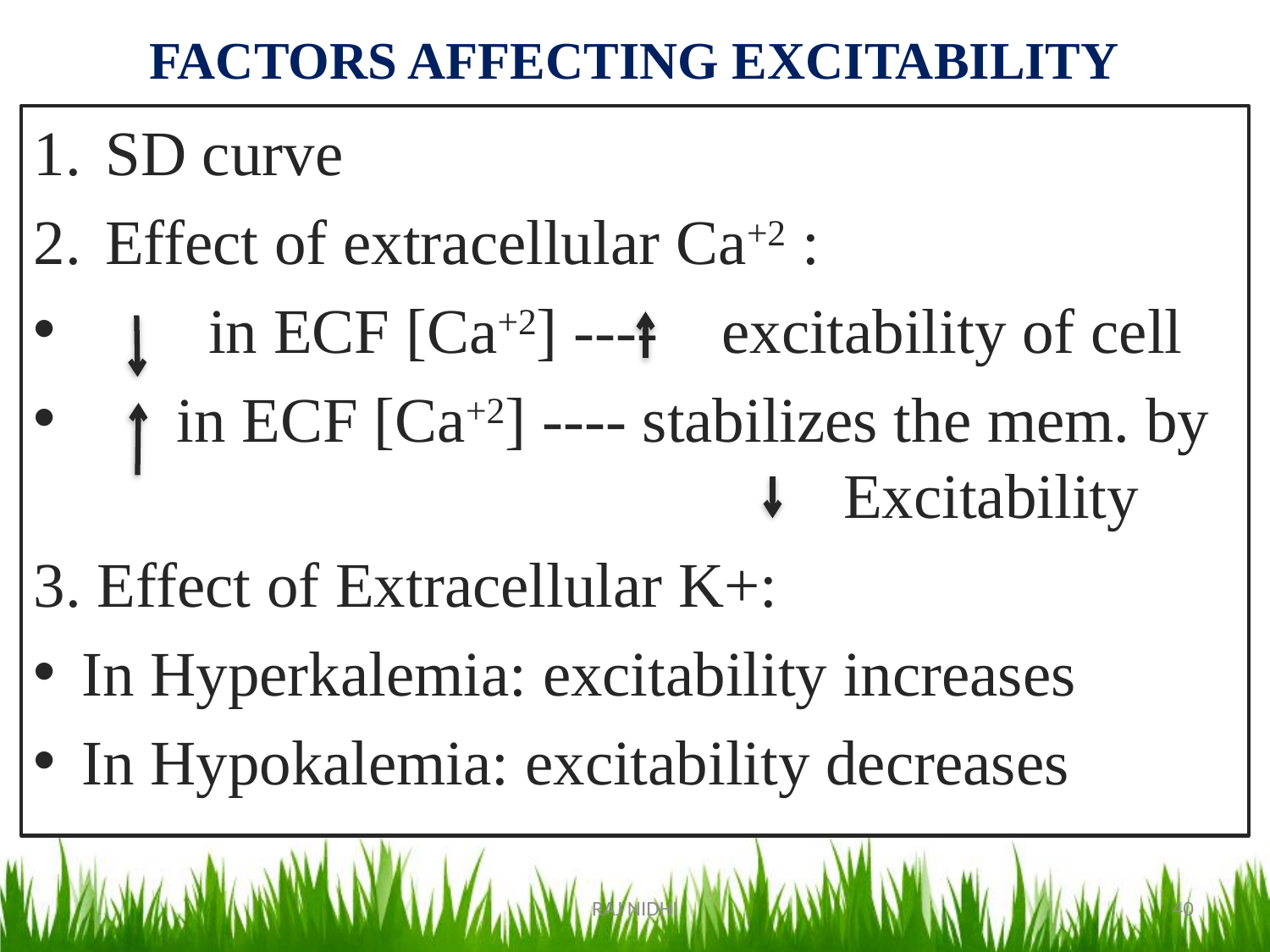

# FACTORS AFFECTING EXCITABILITY
SD curve
Effect of extracellular Ca+2 :
	in ECF [Ca+2] ----    excitability of cell
      in ECF [Ca+2] ---- stabilizes the mem. by    						Excitability
3. Effect of Extracellular K+:
In Hyperkalemia: excitability increases
In Hypokalemia: excitability decreases
RAJ NIDHI
40